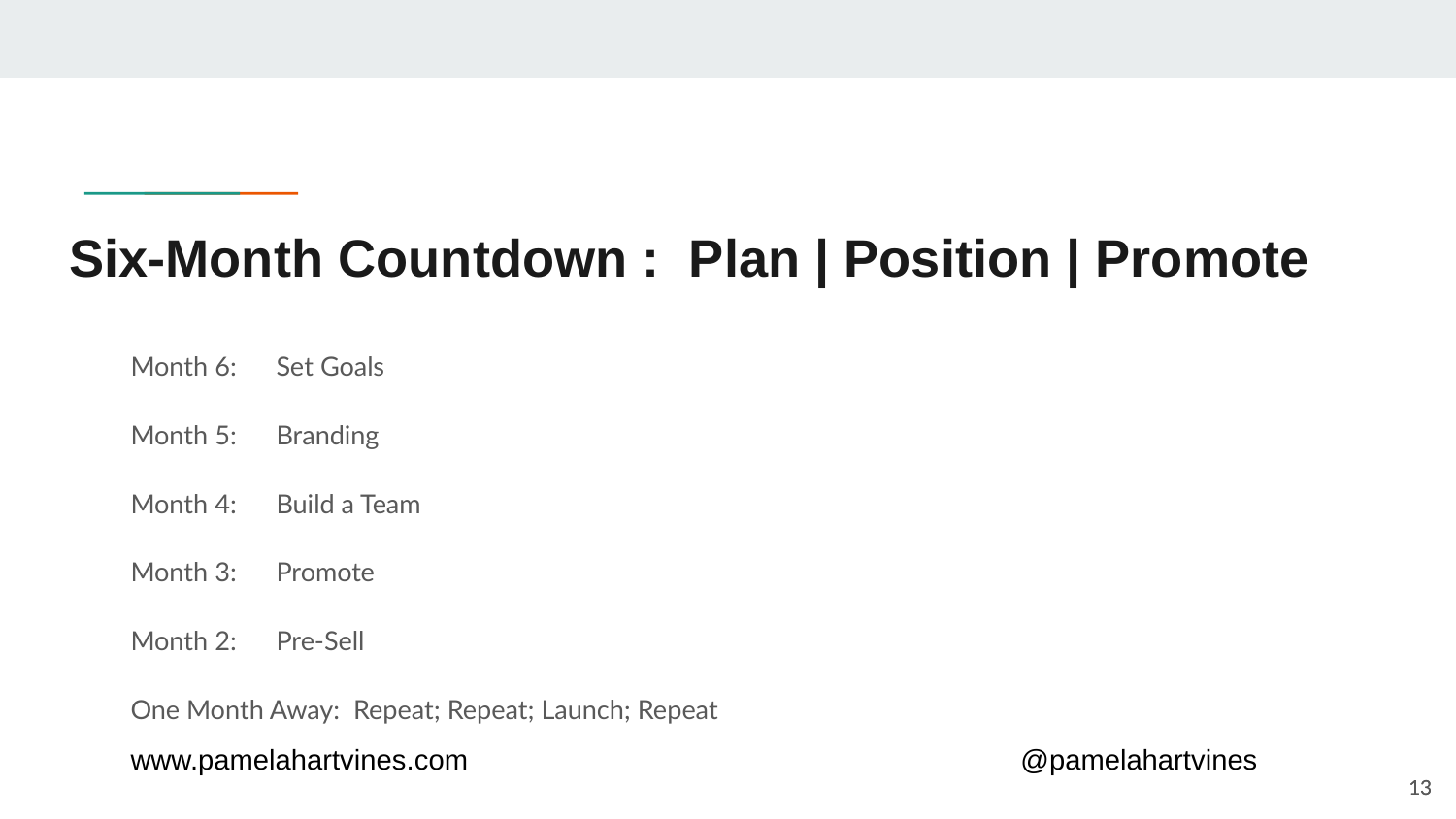

# Six-Month Countdown :  Plan | Position | Promote
Month 6: 	Set Goals
Month 5:	Branding
Month 4:	Build a Team
Month 3:	Promote
Month 2:	Pre-Sell
One Month Away:  Repeat; Repeat; Launch; Repeat

www.pamelahartvines.com
@pamelahartvines
13
13